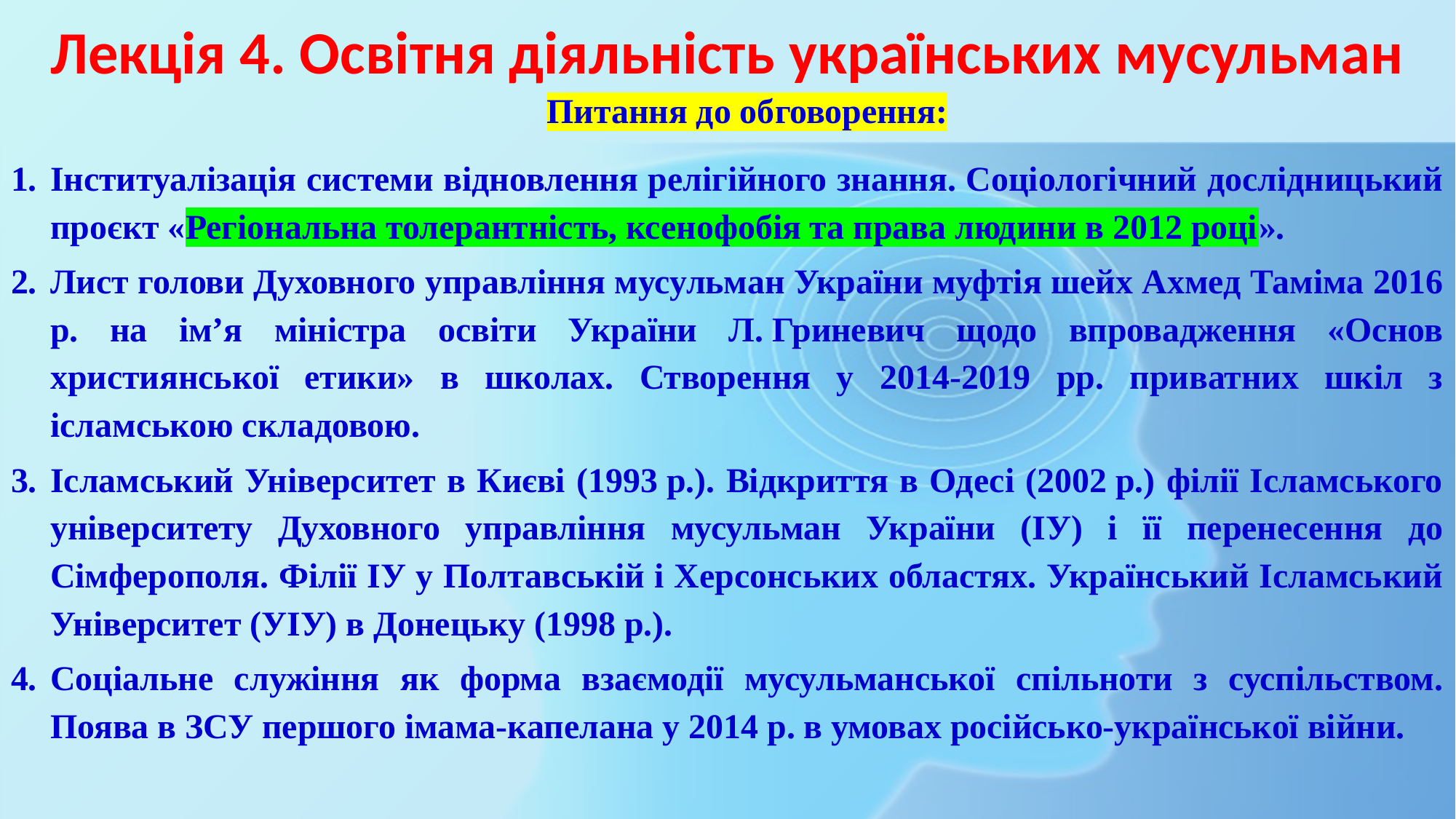

# Лекція 4. Освітня діяльність українських мусульман
Питання до обговорення:
Інституалізація системи відновлення релігійного знання. Соціологічний дослідницький проєкт «Регіональна толерантність, ксенофобія та права людини в 2012 році».
Лист голови Духовного управління мусульман України муфтія шейх Ахмед Таміма 2016 р. на ім’я міністра освіти України Л. Гриневич щодо впровадження «Основ християнської етики» в школах. Створення у 2014-2019 рр. приватних шкіл з ісламською складовою.
Ісламський Університет в Києві (1993 р.). Відкриття в Одесі (2002 р.) філії Ісламського університету Духовного управління мусульман України (ІУ) і її перенесення до Сімферополя. Філії ІУ у Полтавській і Херсонських областях. Український Ісламський Університет (УІУ) в Донецьку (1998 р.).
Соціальне служіння як форма взаємодії мусульманської спільноти з суспільством. Поява в ЗСУ першого імама-капелана у 2014 р. в умовах російсько-української війни.